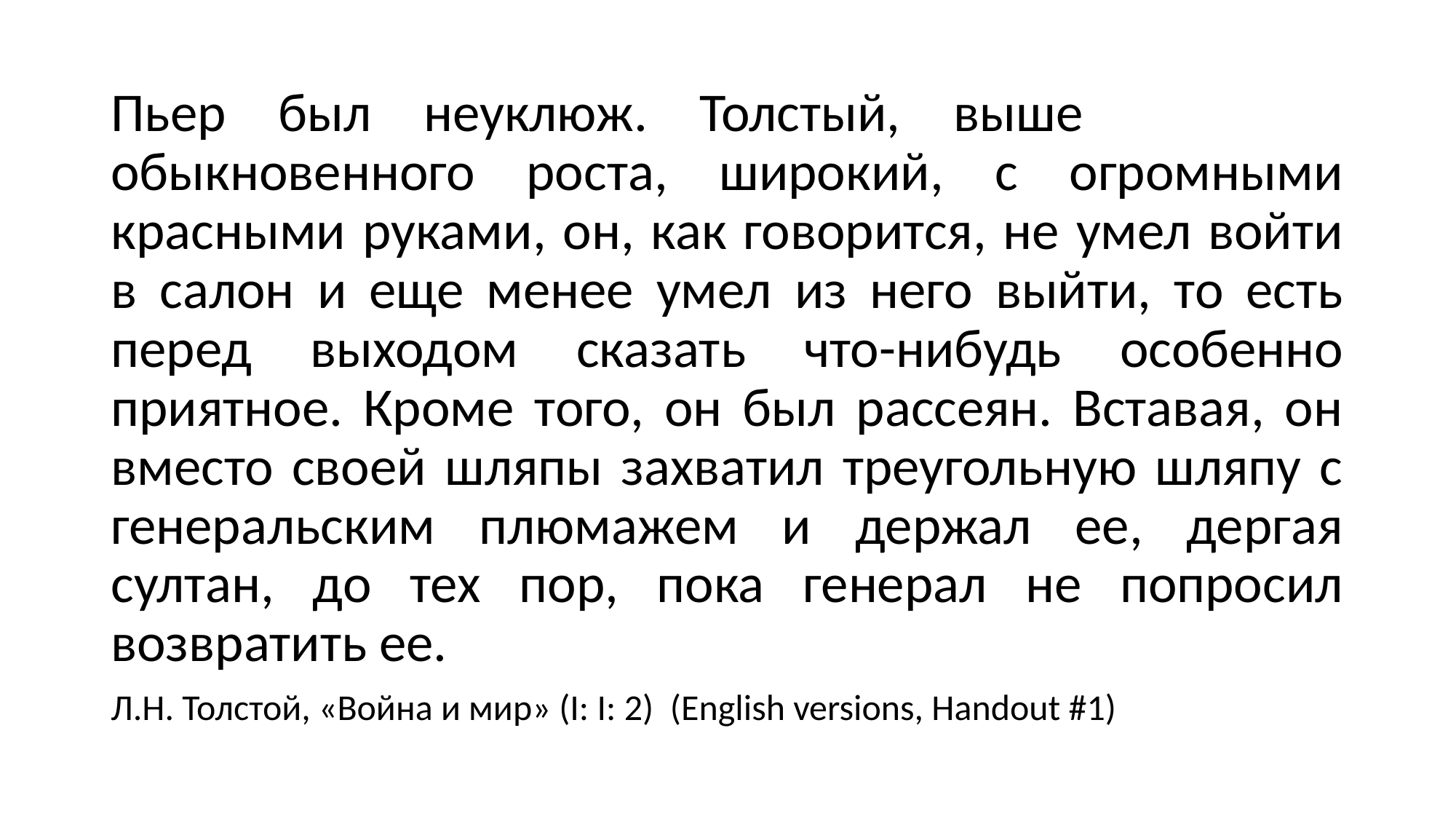

#
Пьер был неуклюж. Толстый, выше      обыкновенного роста, широкий, с огромными красными руками, он, как говорится, не умел войти в салон и еще менее умел из него выйти, то есть перед выходом сказать что-нибудь особенно приятное. Кроме того, он был рассеян. Вставая, он вместо своей шляпы захватил треугольную шляпу с генеральским плюмажем и держал ее, дергая султан, до тех пор, пока генерал не попросил возвратить ее.
Л.Н. Толстой, «Война и мир» (I: I: 2)  (English versions, Handout #1)